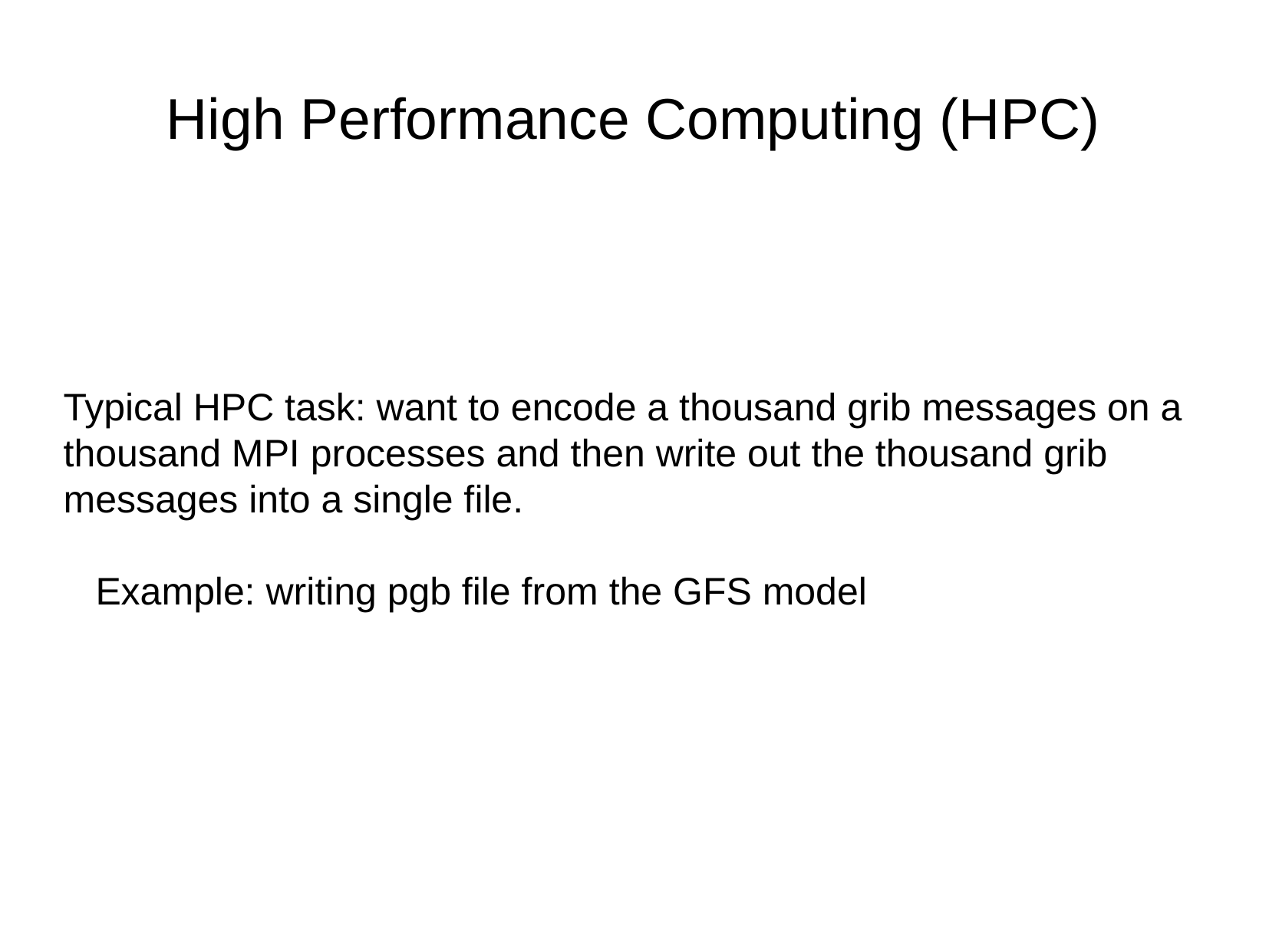

High Performance Computing (HPC)
Typical HPC task: want to encode a thousand grib messages on a thousand MPI processes and then write out the thousand grib messages into a single file.

   Example: writing pgb file from the GFS model